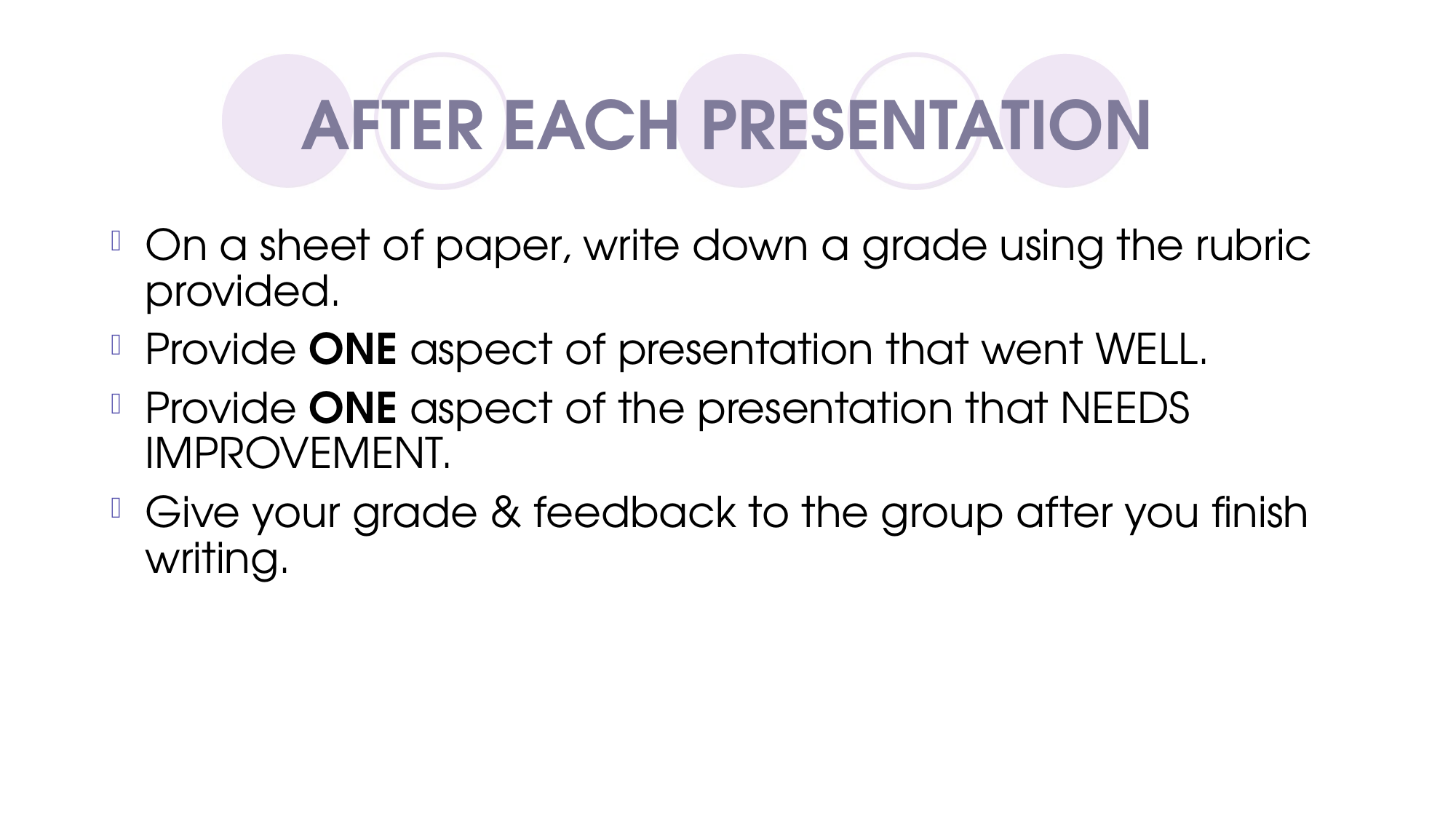

# AFTER EACH PRESENTATION
On a sheet of paper, write down a grade using the rubric provided.
Provide ONE aspect of presentation that went WELL.
Provide ONE aspect of the presentation that NEEDS IMPROVEMENT.
Give your grade & feedback to the group after you finish writing.